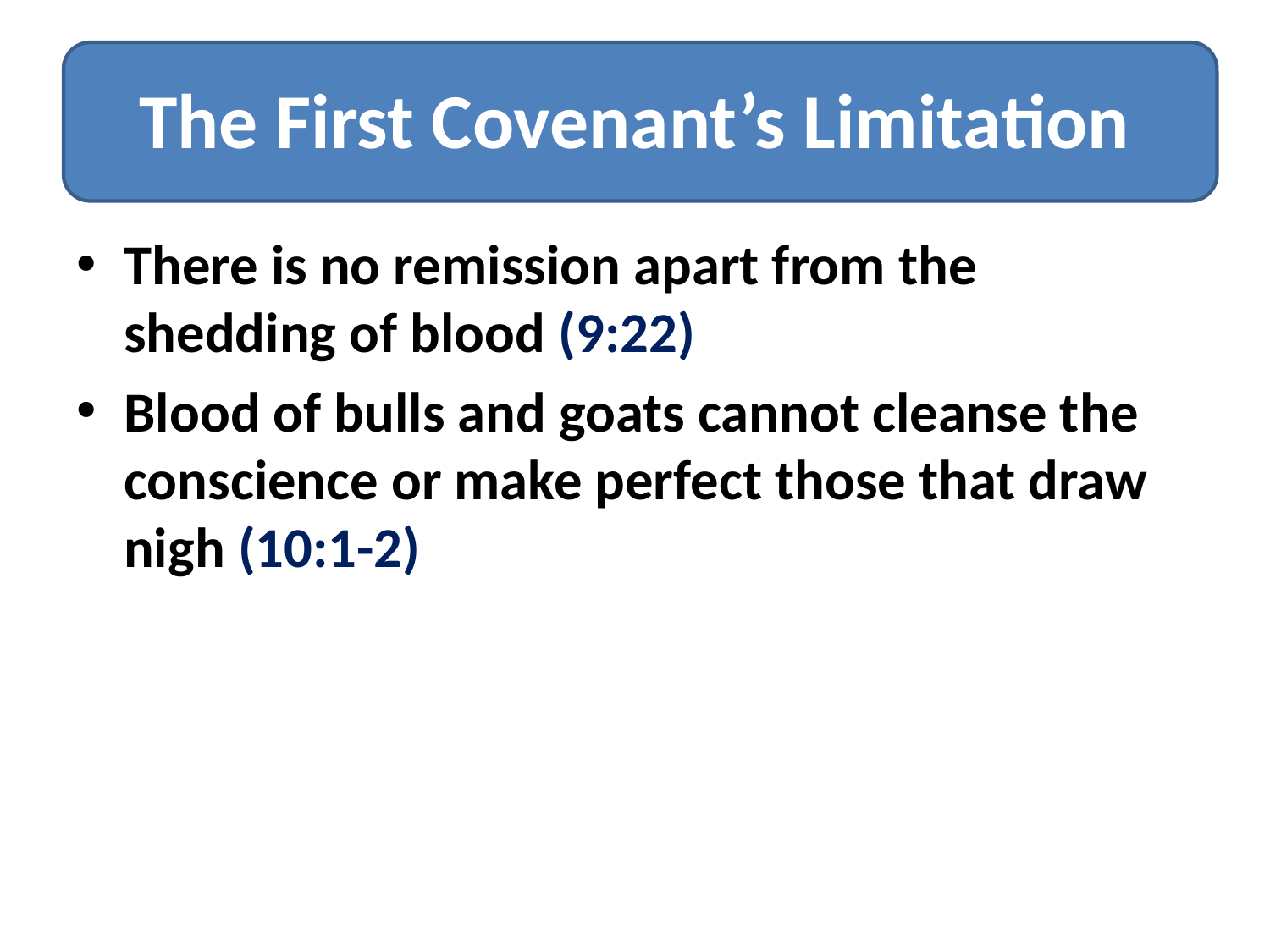

# The First Covenant’s Limitation

There is no remission apart from the shedding of blood (9:22)
Blood of bulls and goats cannot cleanse the conscience or make perfect those that draw nigh (10:1-2)